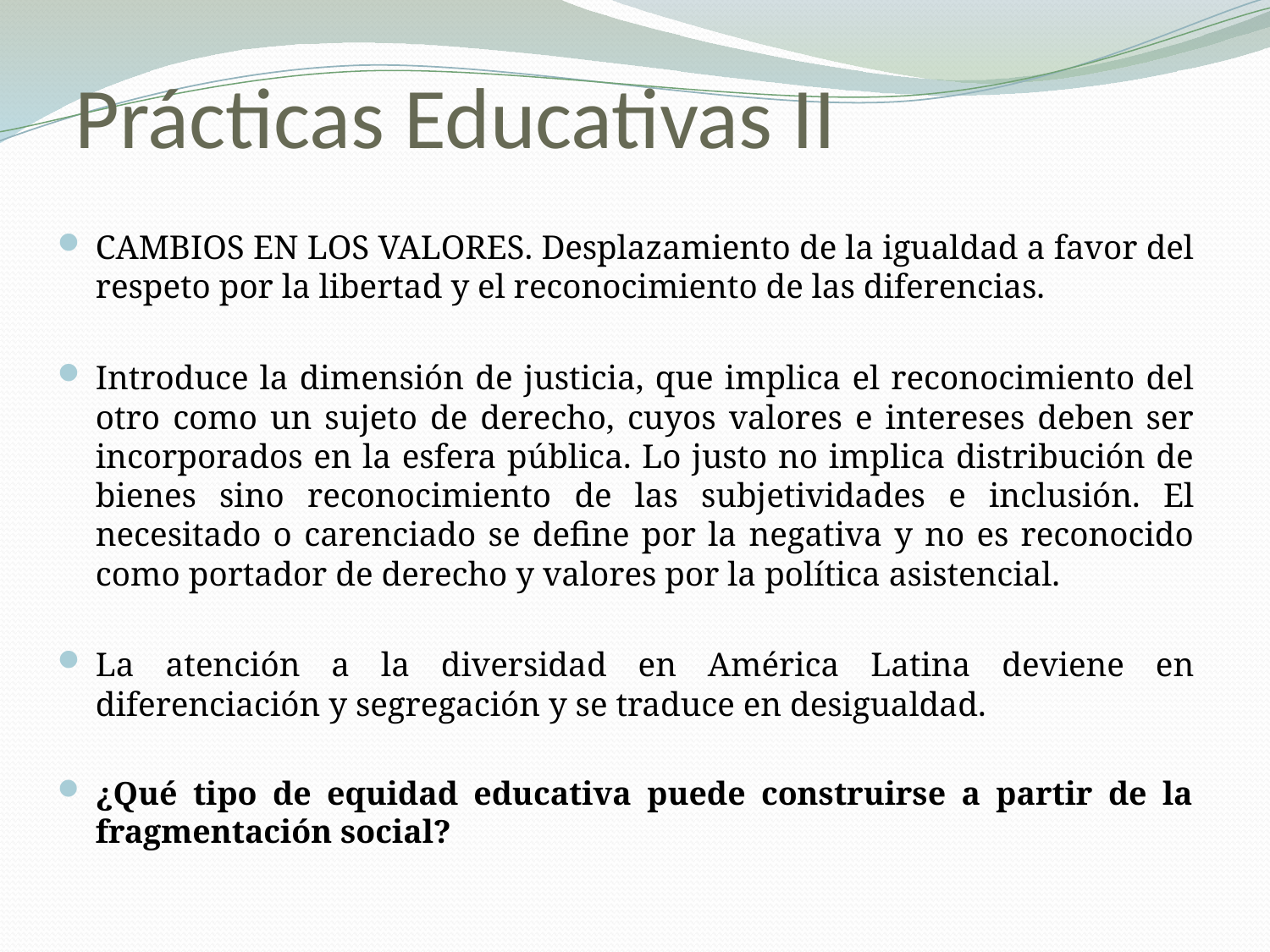

# Prácticas Educativas II

CAMBIOS EN LOS VALORES. Desplazamiento de la igualdad a favor del respeto por la libertad y el reconocimiento de las diferencias.

Introduce la dimensión de justicia, que implica el reconocimiento del otro como un sujeto de derecho, cuyos valores e intereses deben ser incorporados en la esfera pública. Lo justo no implica distribución de bienes sino reconocimiento de las subjetividades e inclusión. El necesitado o carenciado se define por la negativa y no es reconocido como portador de derecho y valores por la política asistencial.

La atención a la diversidad en América Latina deviene en diferenciación y segregación y se traduce en desigualdad.

¿Qué tipo de equidad educativa puede construirse a partir de la fragmentación social?